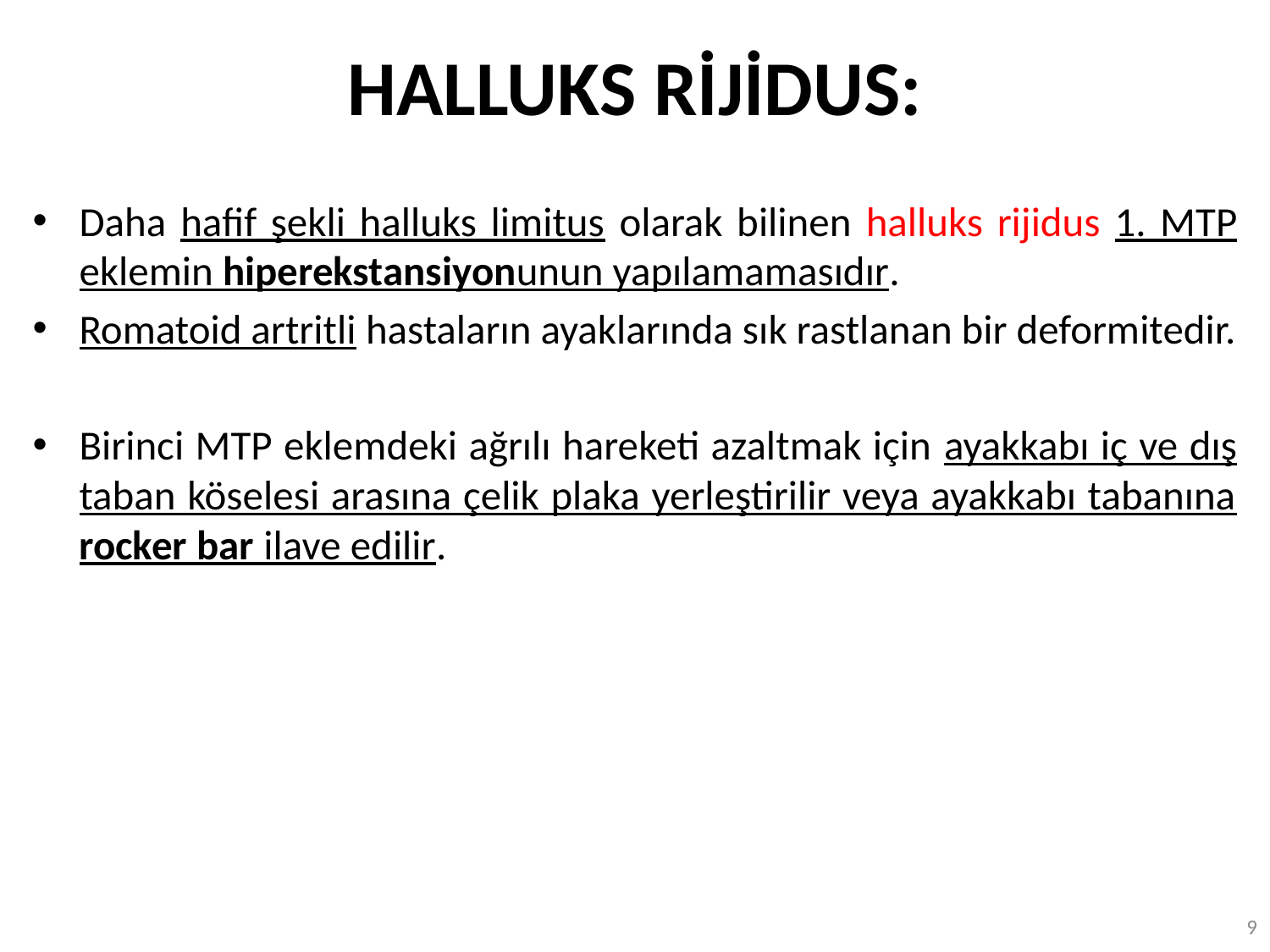

# HALLUKS RİJİDUS:
Daha hafif şekli halluks limitus olarak bilinen halluks rijidus 1. MTP eklemin hiperekstansiyonunun yapılamamasıdır.
Romatoid artritli hastaların ayaklarında sık rastlanan bir deformitedir.

Birinci MTP eklemdeki ağrılı hareketi azaltmak için ayakkabı iç ve dış taban köselesi arasına çelik plaka yerleştirilir veya ayakkabı tabanına rocker bar ilave edilir.

9